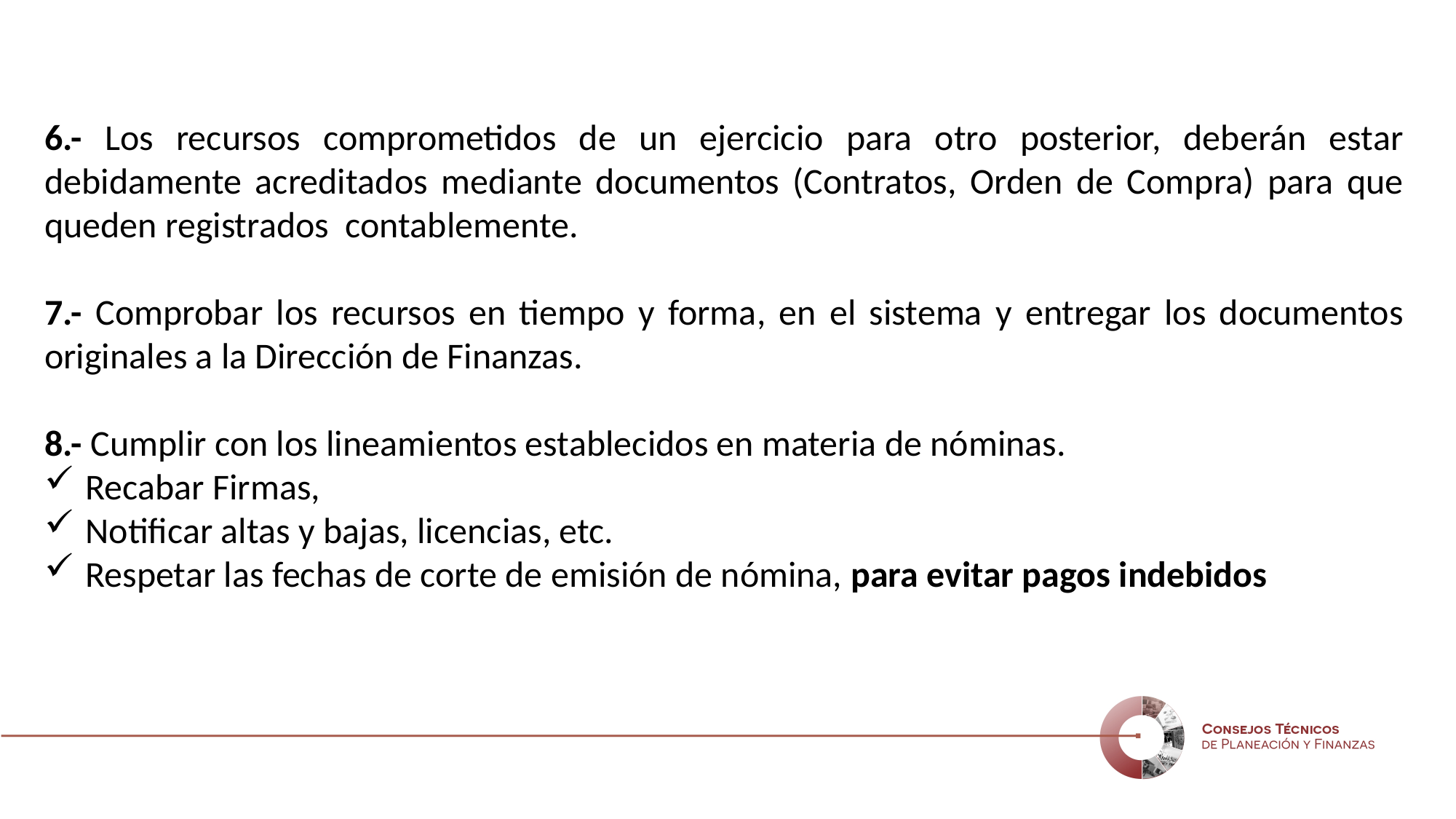

6.- Los recursos comprometidos de un ejercicio para otro posterior, deberán estar debidamente acreditados mediante documentos (Contratos, Orden de Compra) para que queden registrados  contablemente.

7.- Comprobar los recursos en tiempo y forma, en el sistema y entregar los documentos originales a la Dirección de Finanzas.

8.- Cumplir con los lineamientos establecidos en materia de nóminas.
Recabar Firmas,
Notificar altas y bajas, licencias, etc.
Respetar las fechas de corte de emisión de nómina, para evitar pagos indebidos